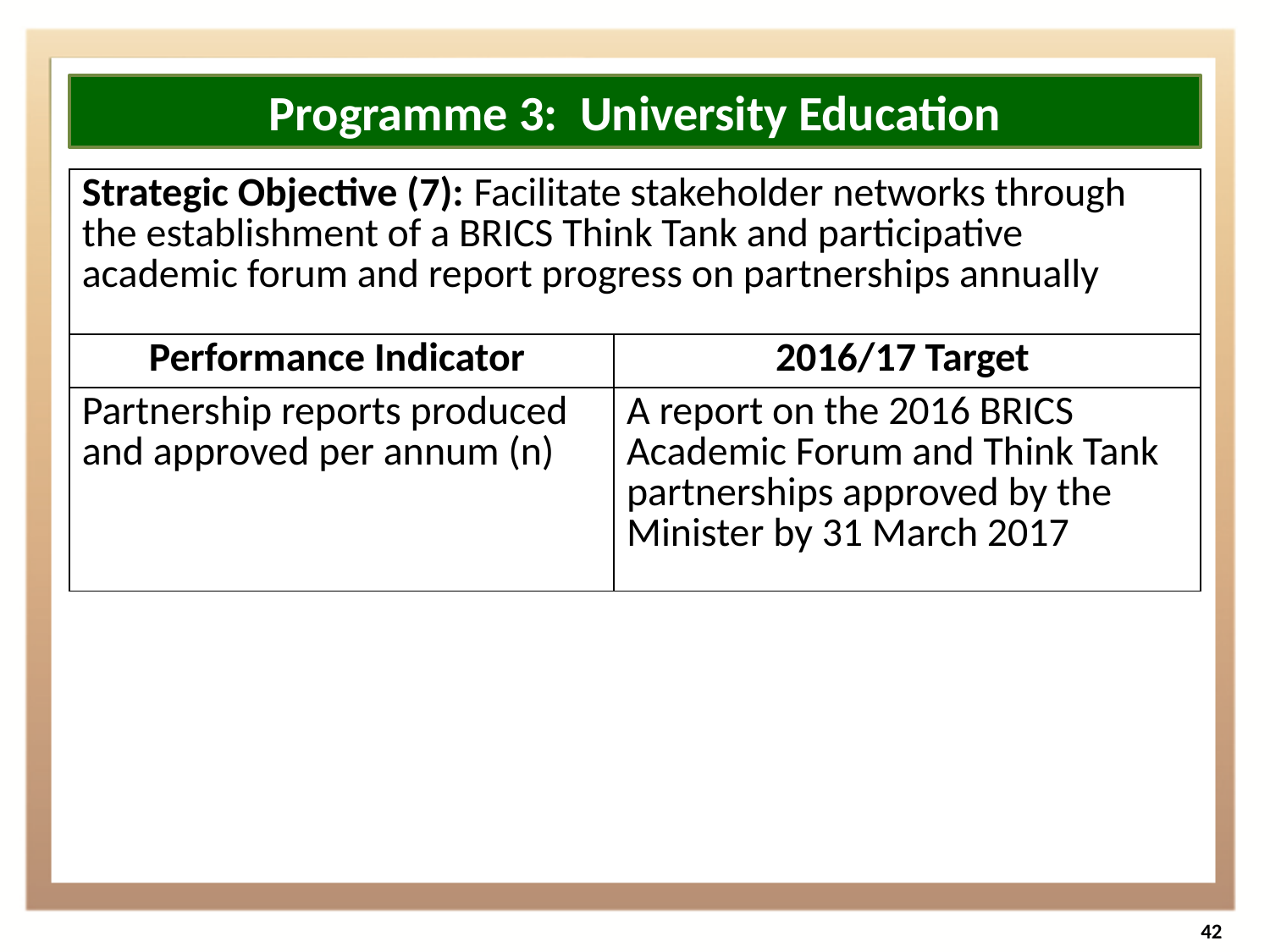

Programme 3:  University Education
| Strategic Objective (7): Facilitate stakeholder networks through the establishment of a BRICS Think Tank and participative academic forum and report progress on partnerships annually |  |
| --- | --- |
| Performance Indicator | 2016/17 Target |
| Partnership reports produced and approved per annum (n) | A report on the 2016 BRICS Academic Forum and Think Tank partnerships approved by the Minister by 31 March 2017 |
42